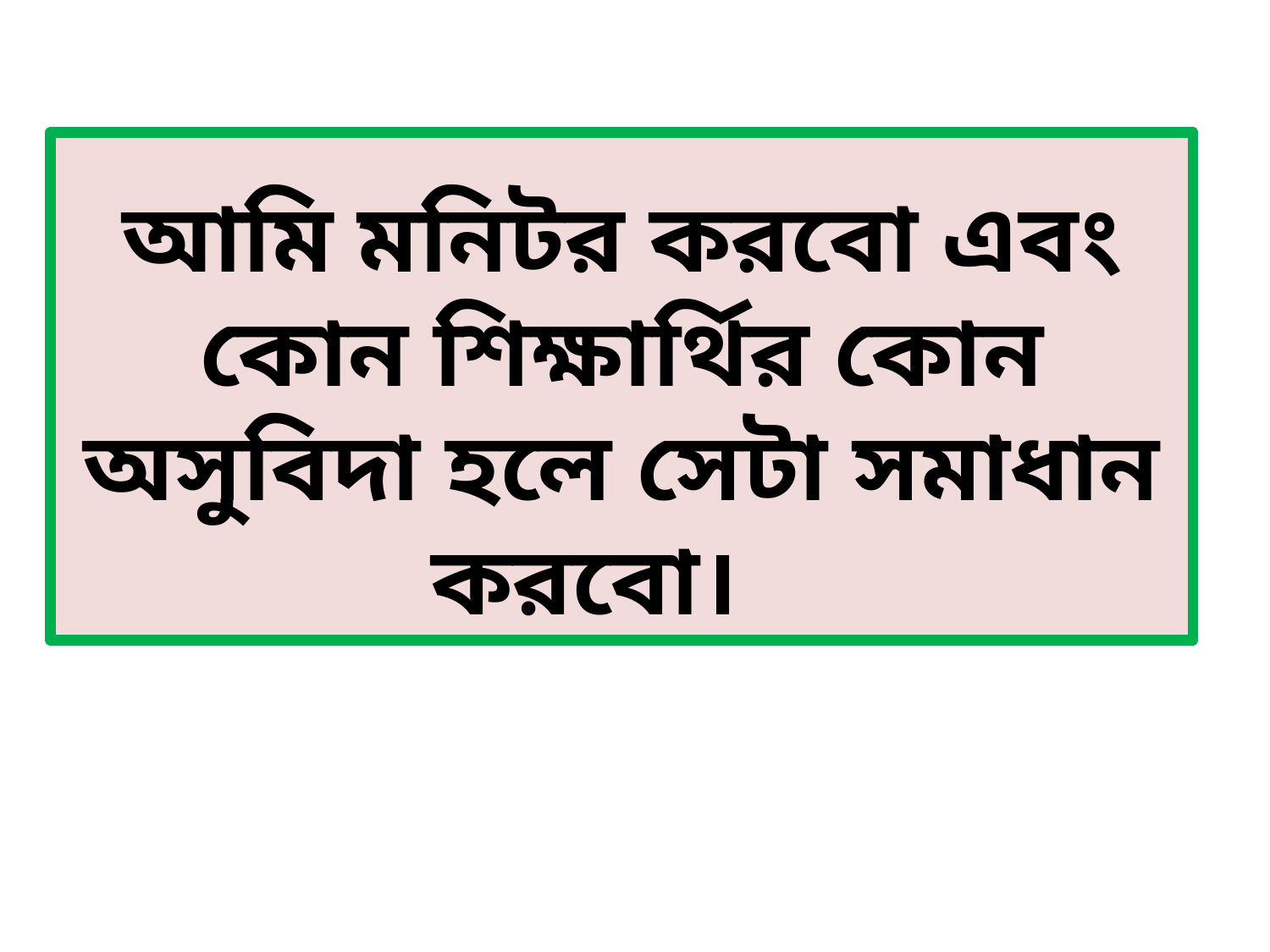

আমি মনিটর করবো এবং কোন শিক্ষার্থির কোন অসুবিদা হলে সেটা সমাধান করবো।